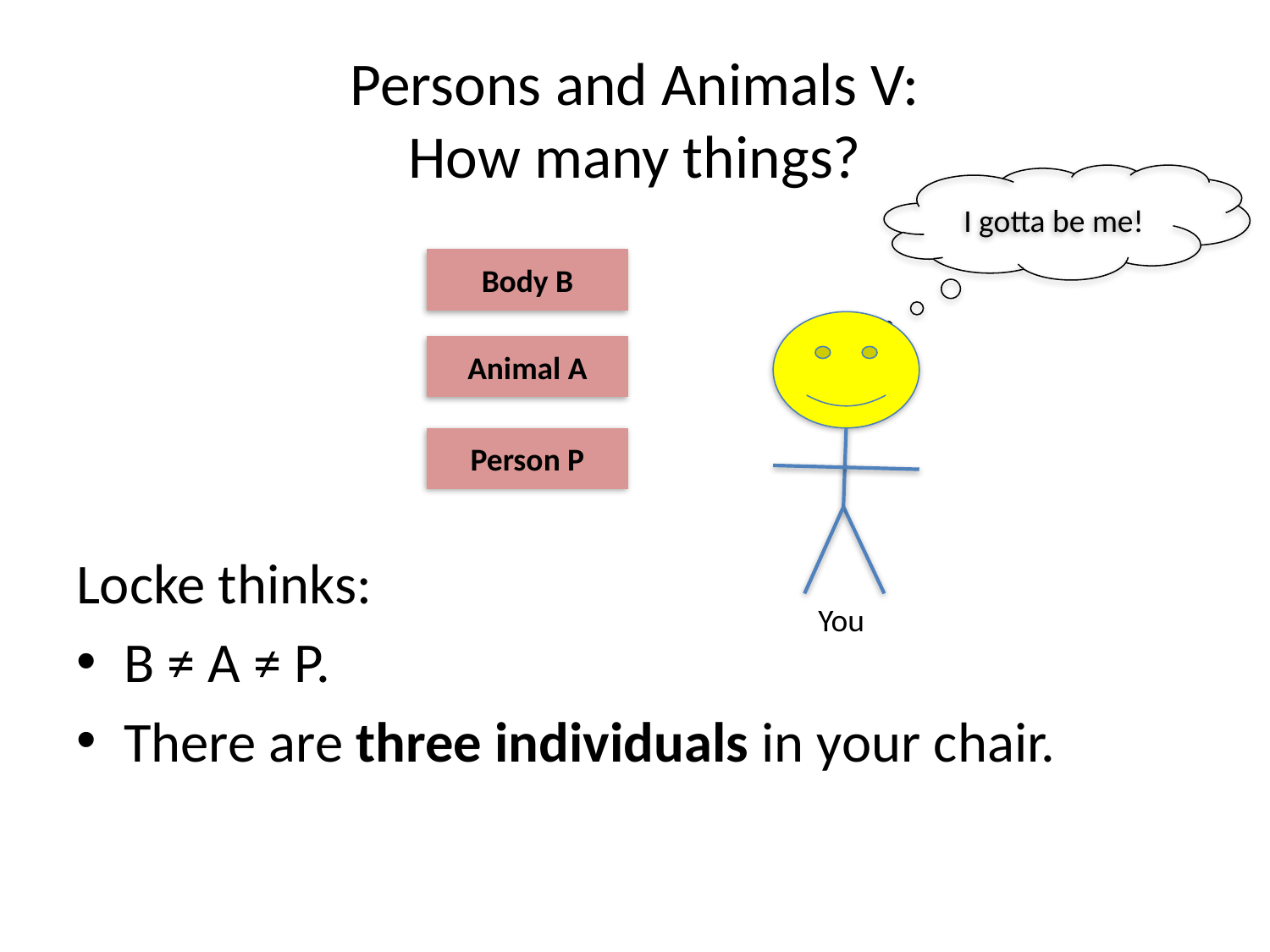

# Persons and Animals V: How many things?
I gotta be me!

You
Body B
Animal A
Person P
Locke thinks:
B ≠ A ≠ P.
There are three individuals in your chair.